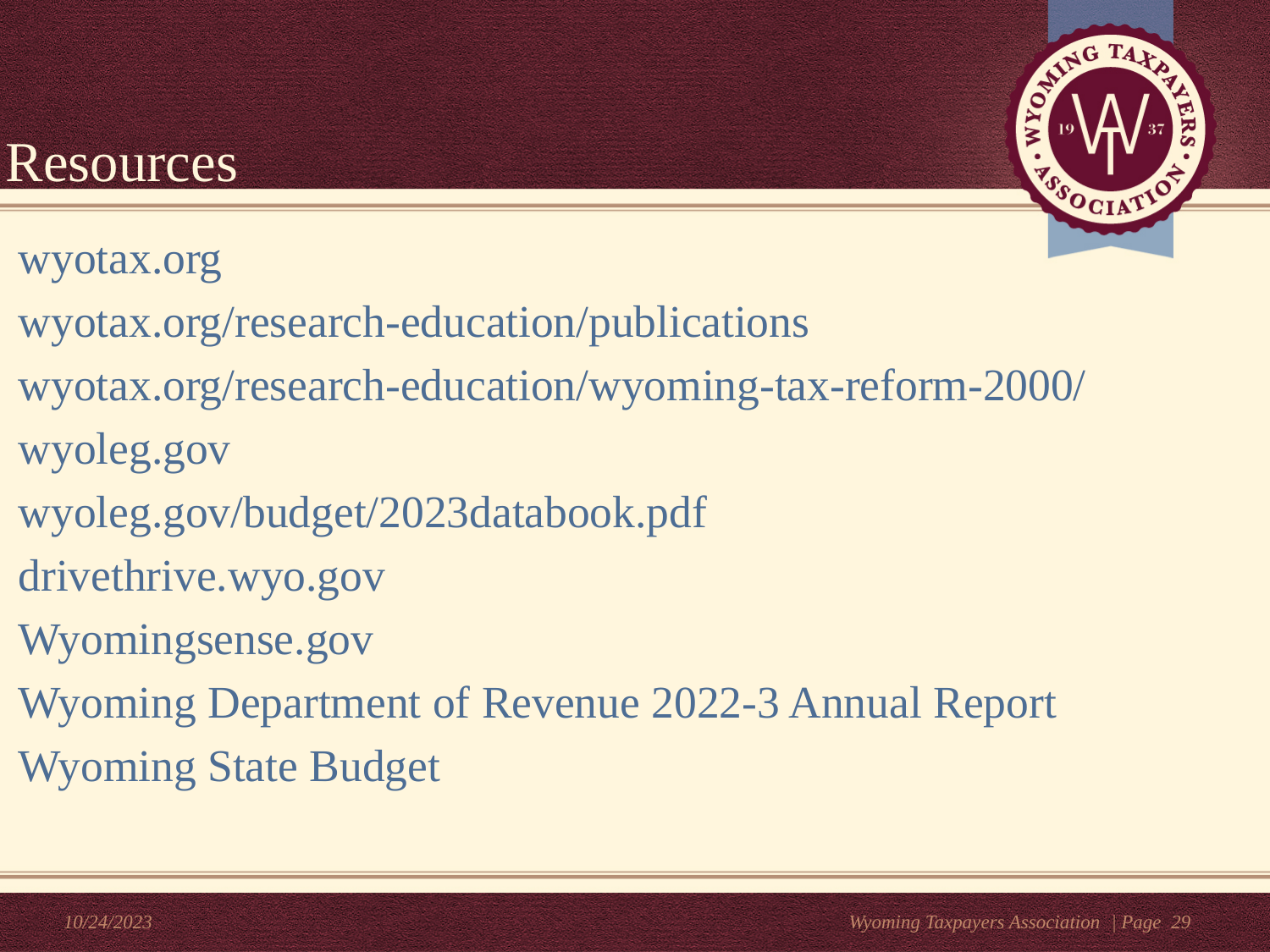

# Resources
wyotax.org
wyotax.org/research-education/publications
wyotax.org/research-education/wyoming-tax-reform-2000/
wyoleg.gov
wyoleg.gov/budget/2023databook.pdf
drivethrive.wyo.gov
Wyomingsense.gov
Wyoming Department of Revenue 2022-3 Annual Report
Wyoming State Budget

10/24/2023
Wyoming Taxpayers Association
| Page  29